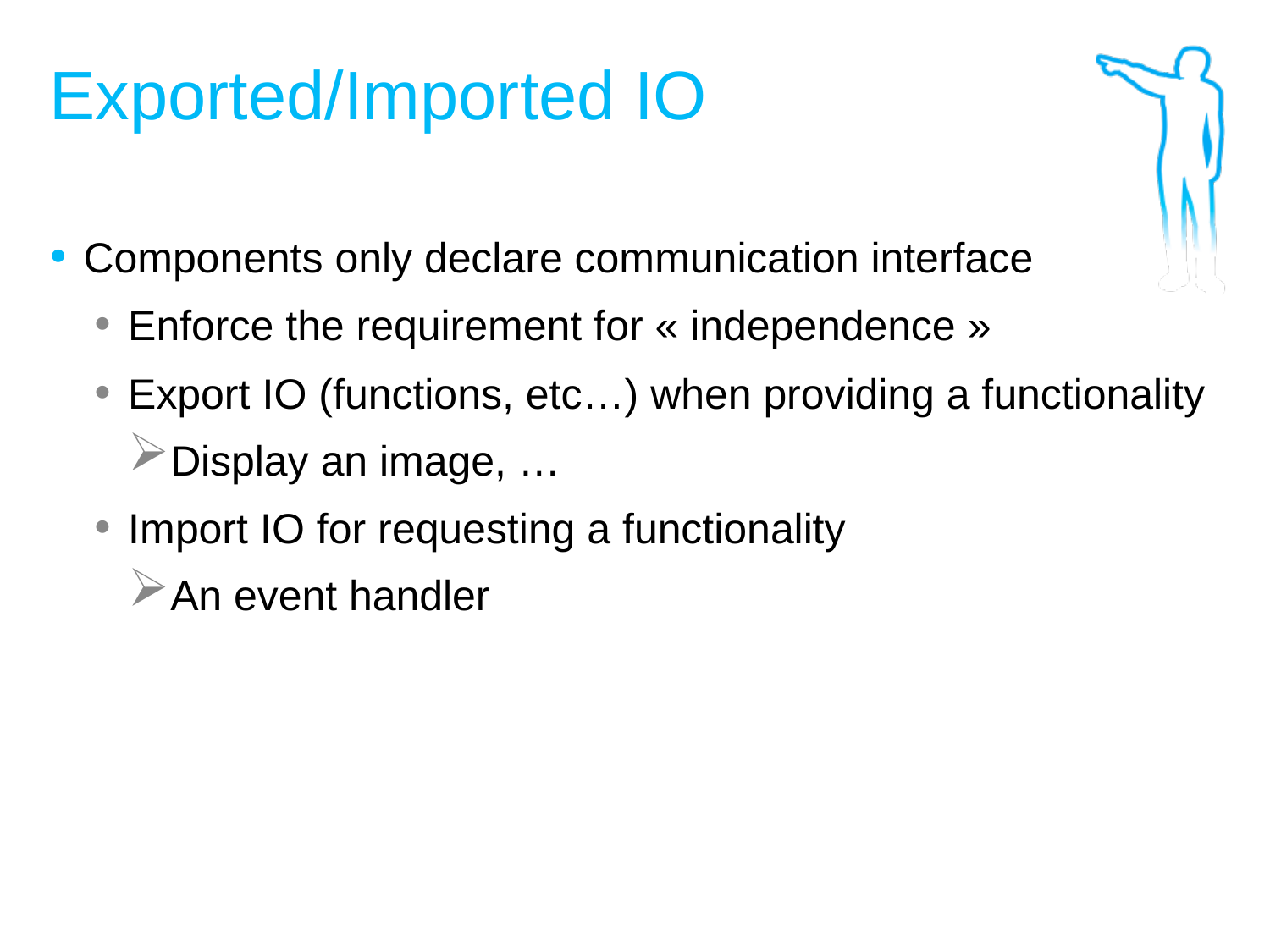

Exported/Imported IO
Components only declare communication interface
Enforce the requirement for « independence »
Export IO (functions, etc…) when providing a functionality
Display an image, …
Import IO for requesting a functionality
An event handler
37